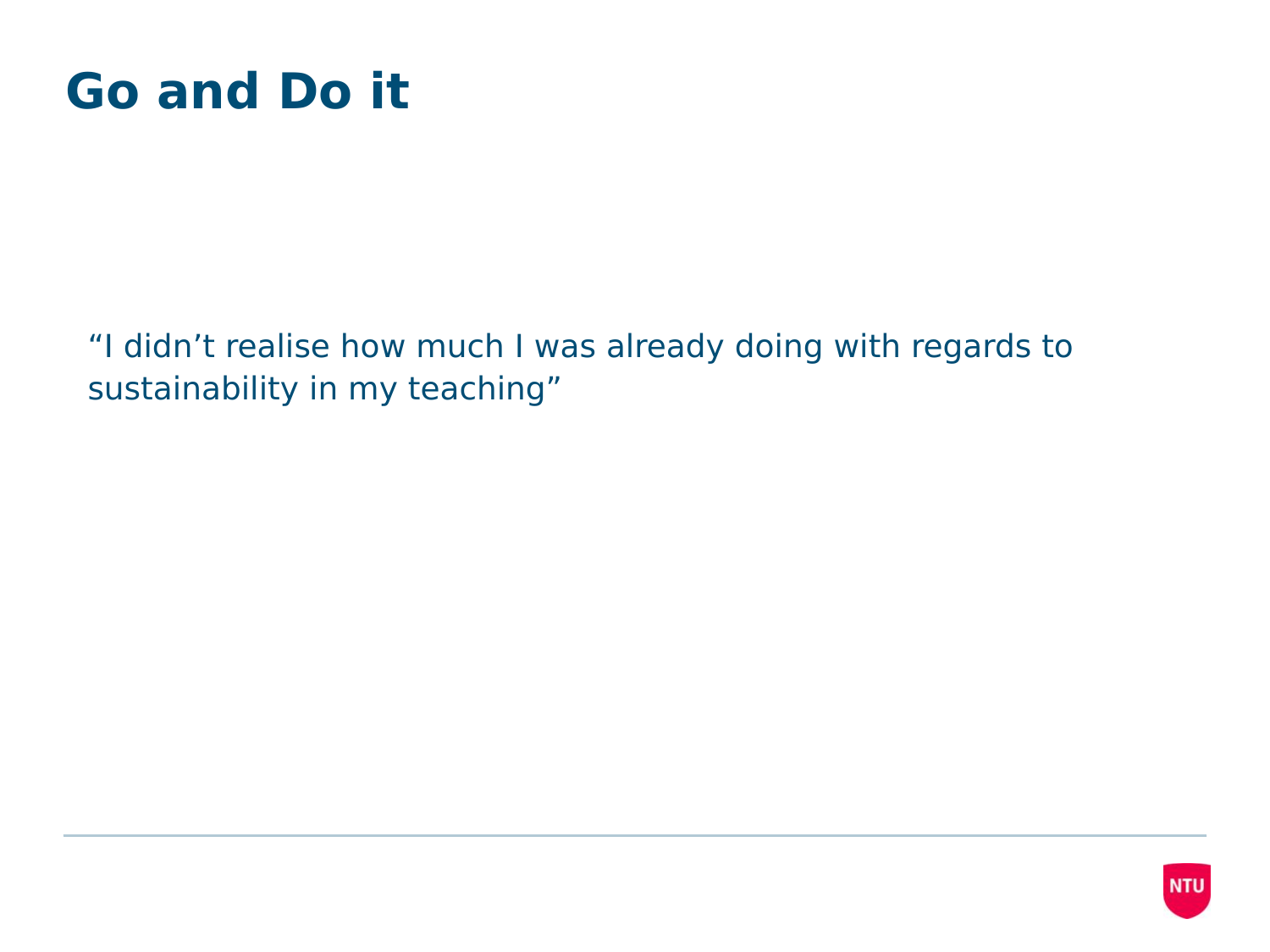

# Go and Do it
“I didn’t realise how much I was already doing with regards to sustainability in my teaching”